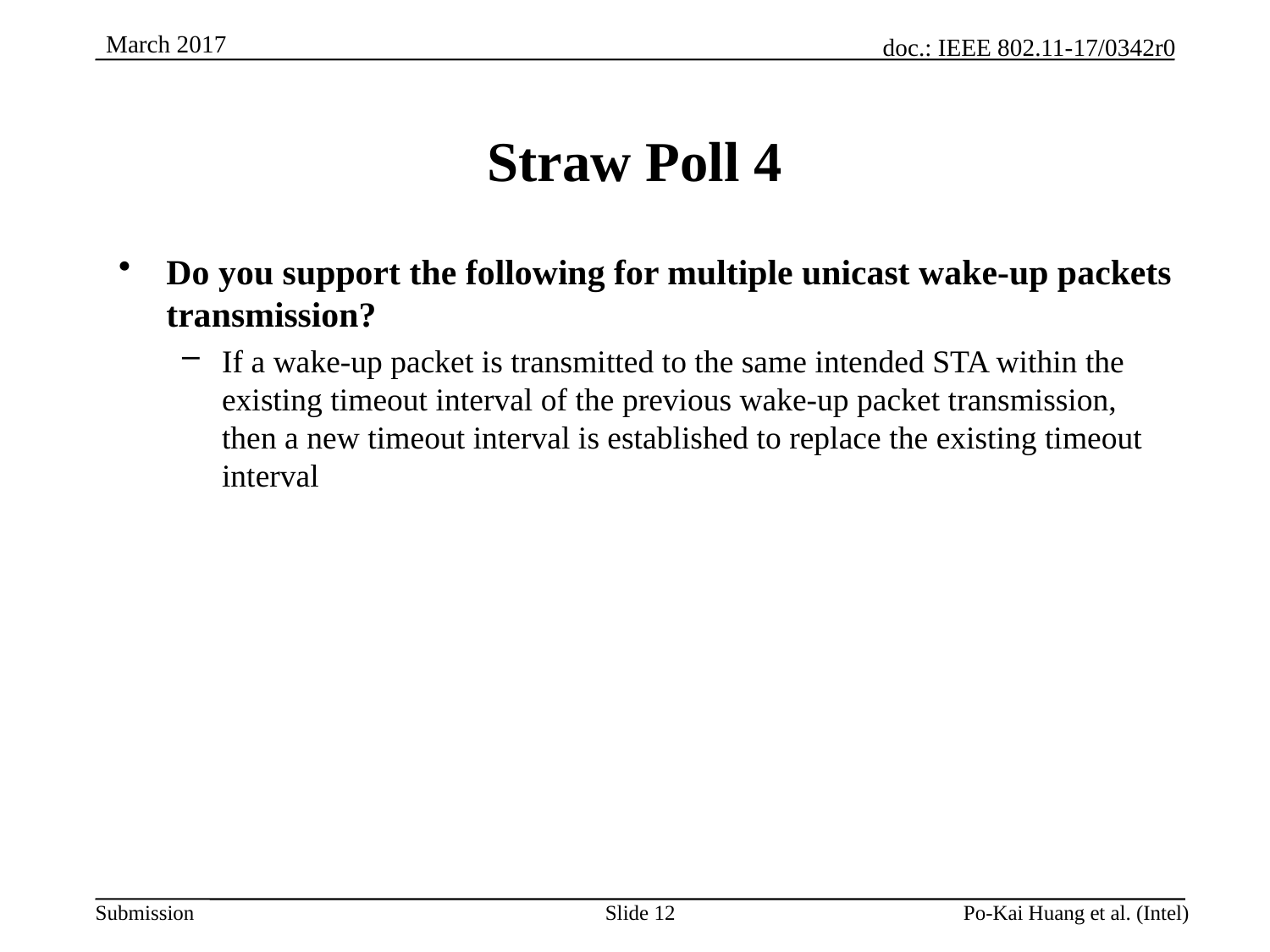

# Straw Poll 4
Do you support the following for multiple unicast wake-up packets transmission?
If a wake-up packet is transmitted to the same intended STA within the existing timeout interval of the previous wake-up packet transmission, then a new timeout interval is established to replace the existing timeout interval

Slide 12
Po-Kai Huang et al. (Intel)